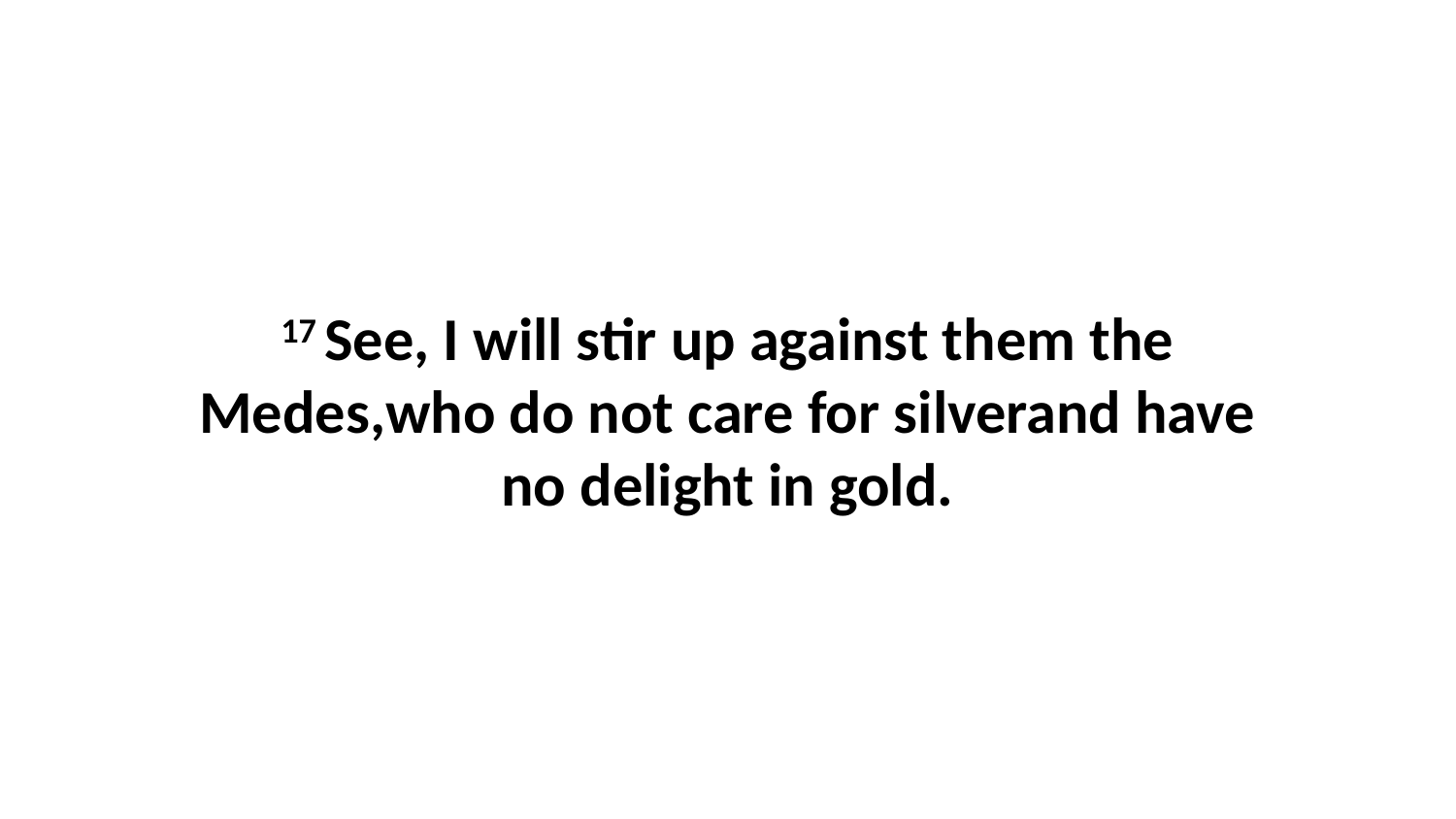

17 See, I will stir up against them the Medes,who do not care for silverand have no delight in gold.